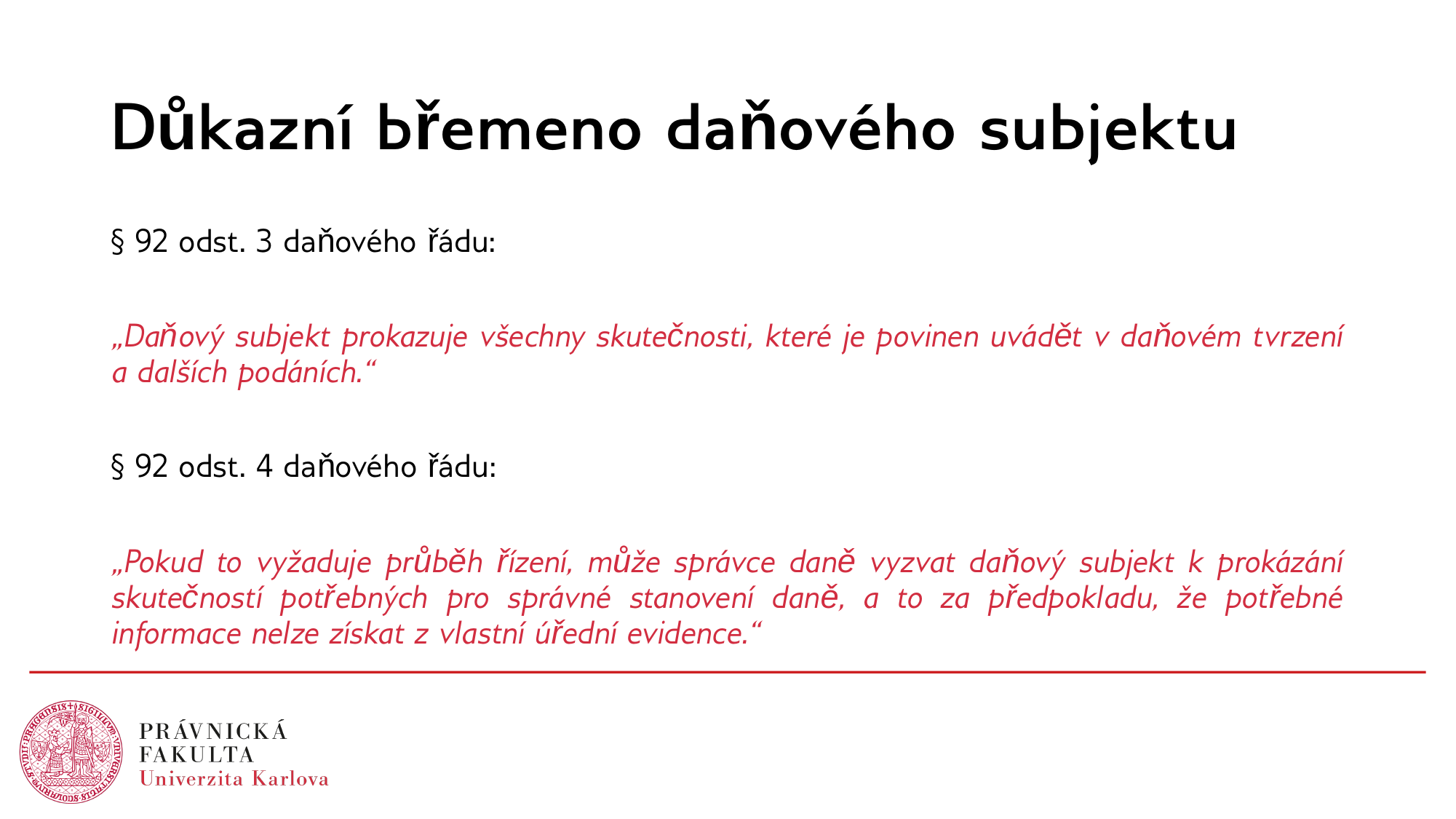

# Důkazní břemeno daňového subjektu
§ 92 odst. 3 daňového řádu:

„Daňový subjekt prokazuje všechny skutečnosti, které je povinen uvádět v daňovém tvrzení a dalších podáních.“

§ 92 odst. 4 daňového řádu:

„Pokud to vyžaduje průběh řízení, může správce daně vyzvat daňový subjekt k prokázání skutečností potřebných pro správné stanovení daně, a to za předpokladu, že potřebné informace nelze získat z vlastní úřední evidence.“